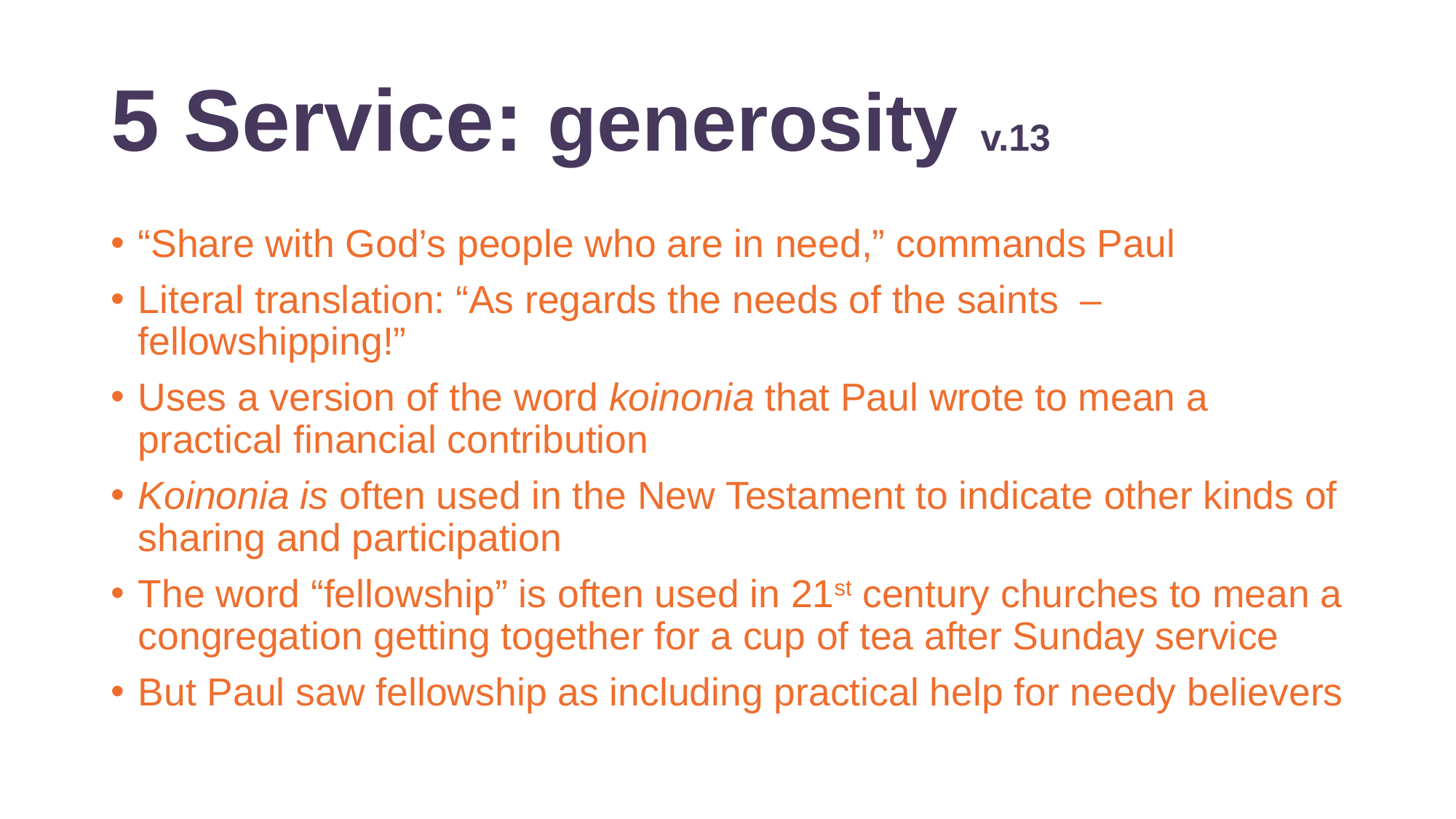

# 5 Service: generosity v.13
“Share with God’s people who are in need,” commands Paul
Literal translation: “As regards the needs of the saints  – fellowshipping!”
Uses a version of the word koinonia that Paul wrote to mean a practical financial contribution
Koinonia is often used in the New Testament to indicate other kinds of sharing and participation
The word “fellowship” is often used in 21st century churches to mean a congregation getting together for a cup of tea after Sunday service
But Paul saw fellowship as including practical help for needy believers